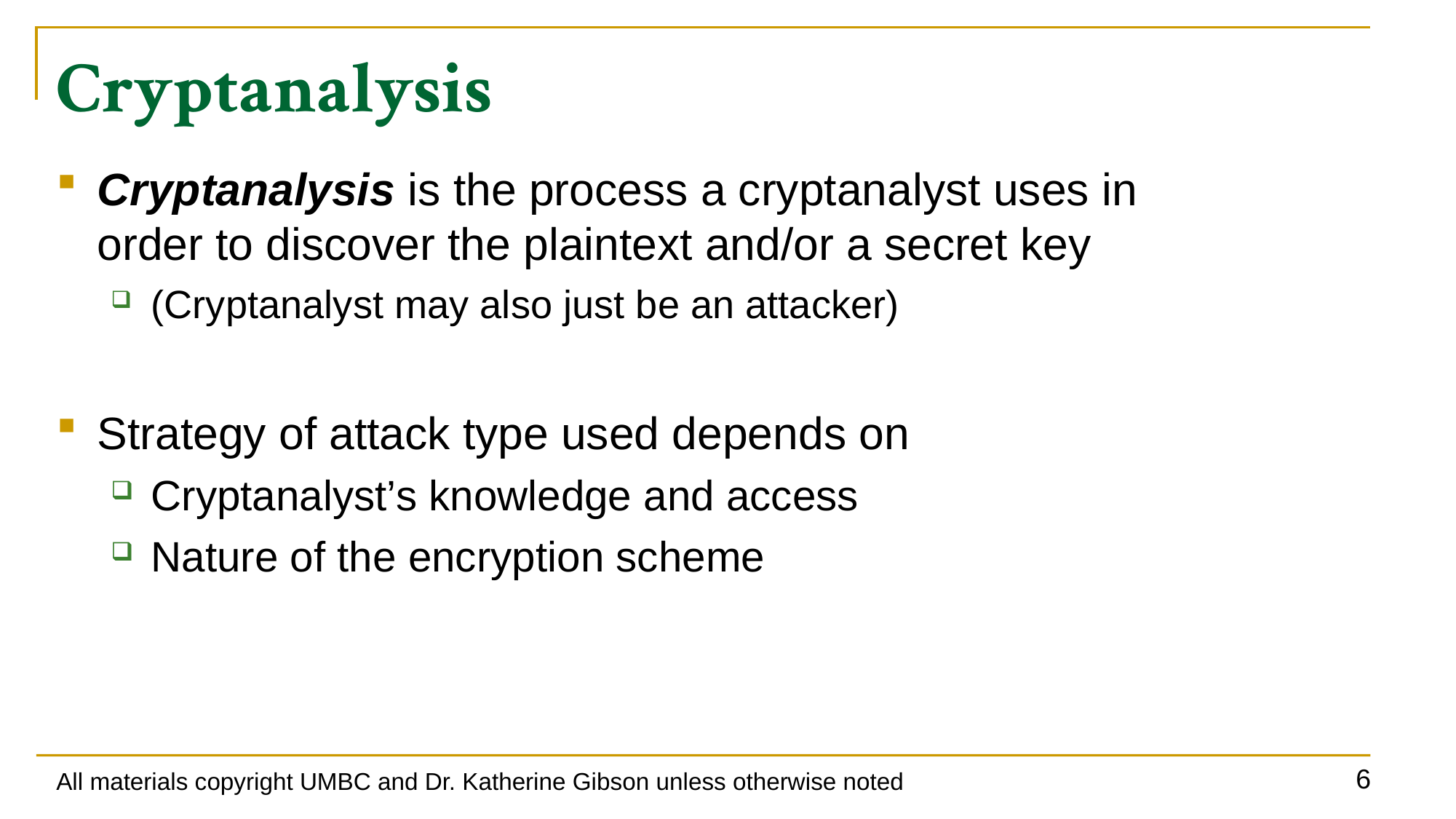

# Cryptanalysis
Cryptanalysis is the process a cryptanalyst uses in
order to discover the plaintext and/or a secret key
(Cryptanalyst may also just be an attacker)

Strategy of attack type used depends on
Cryptanalyst’s knowledge and access
Nature of the encryption scheme